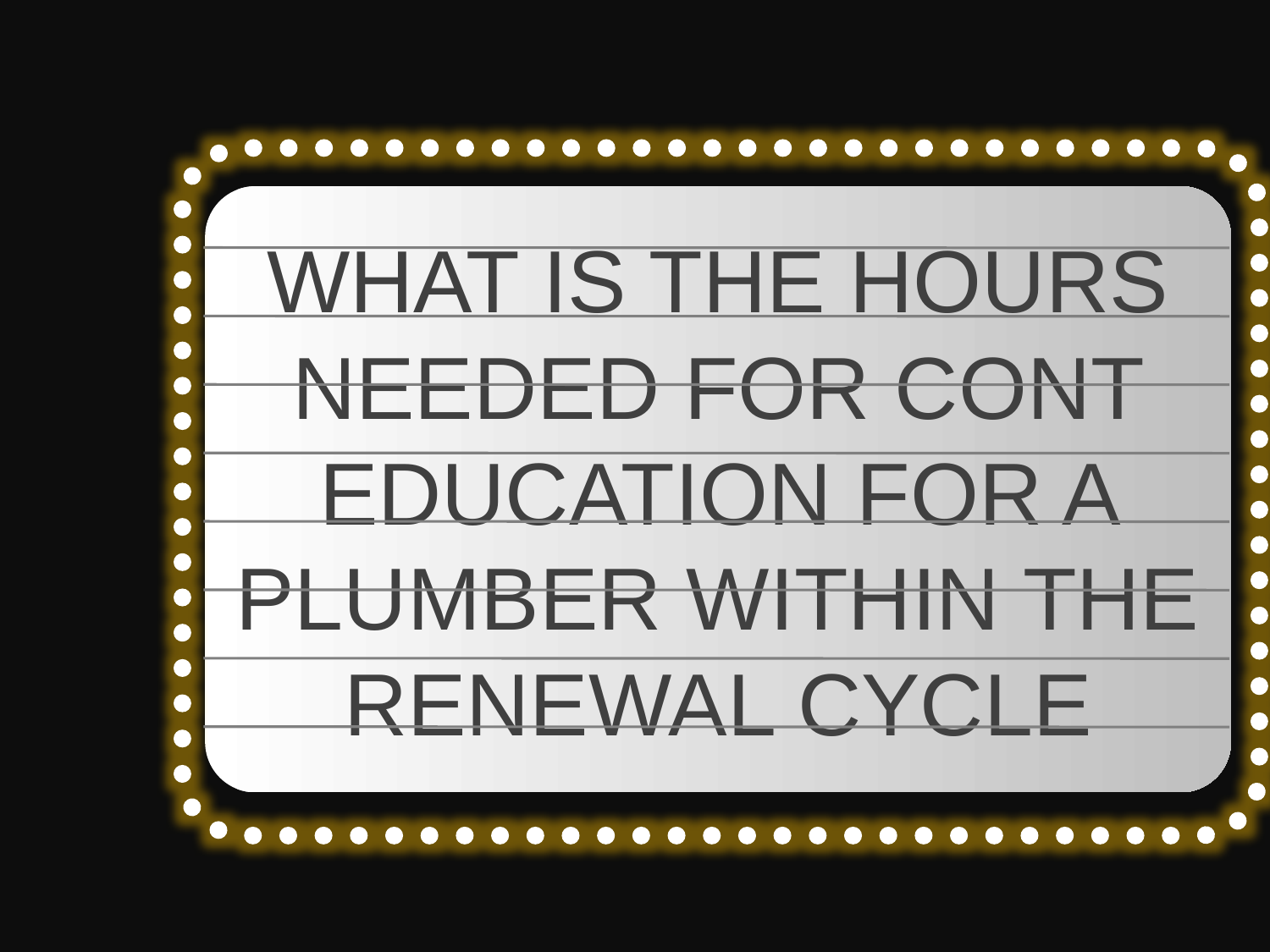

WHAT IS THE HOURS NEEDED FOR CONT EDUCATION FOR A PLUMBER WITHIN THE RENEWAL CYCLE